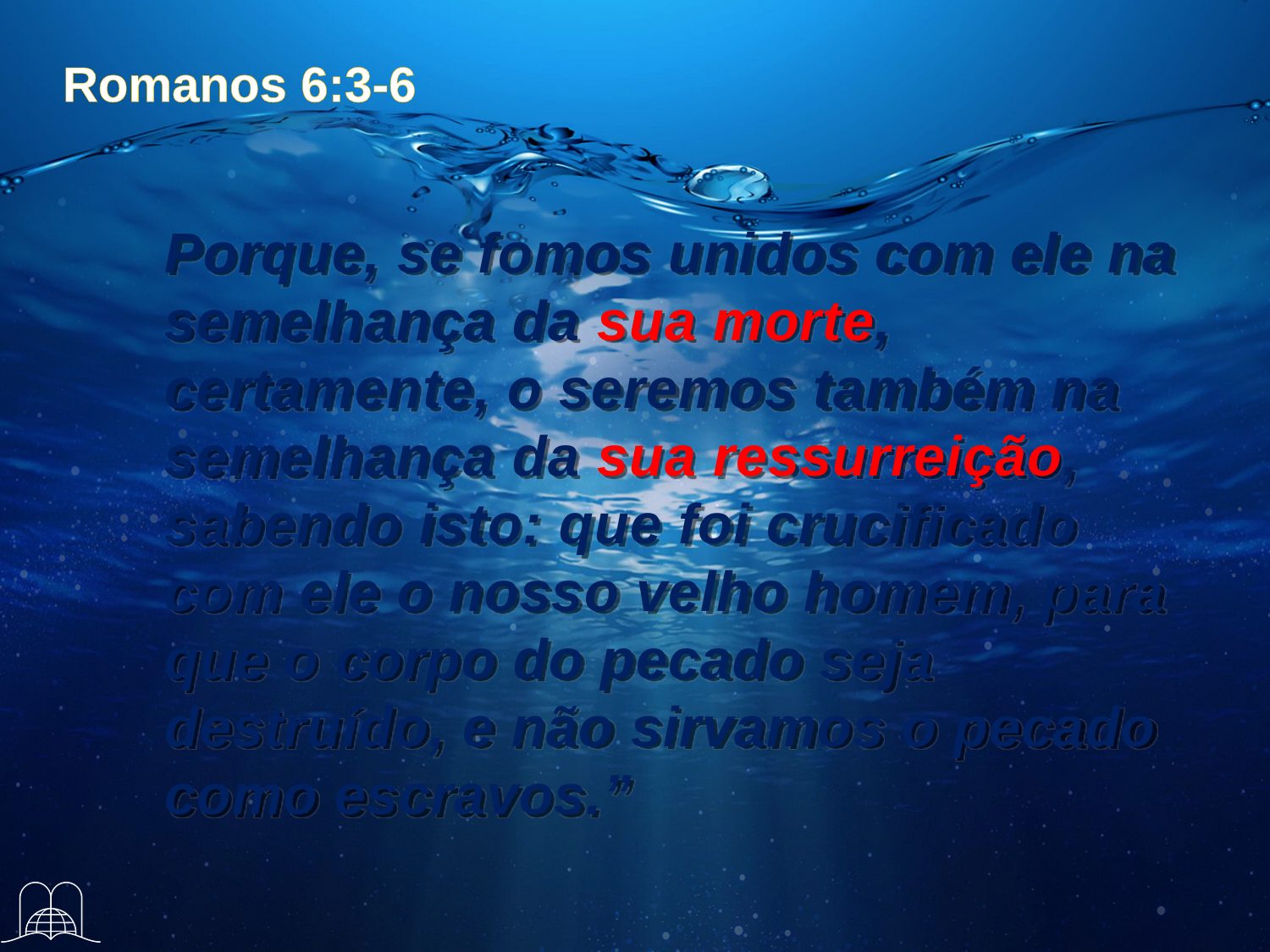

Romanos 6:3-6
Porque, se fomos unidos com ele na semelhança da sua morte, certamente, o seremos também na semelhança da sua ressurreição, sabendo isto: que foi crucificado com ele o nosso velho homem, para que o corpo do pecado seja destruído, e não sirvamos o pecado como escravos.”